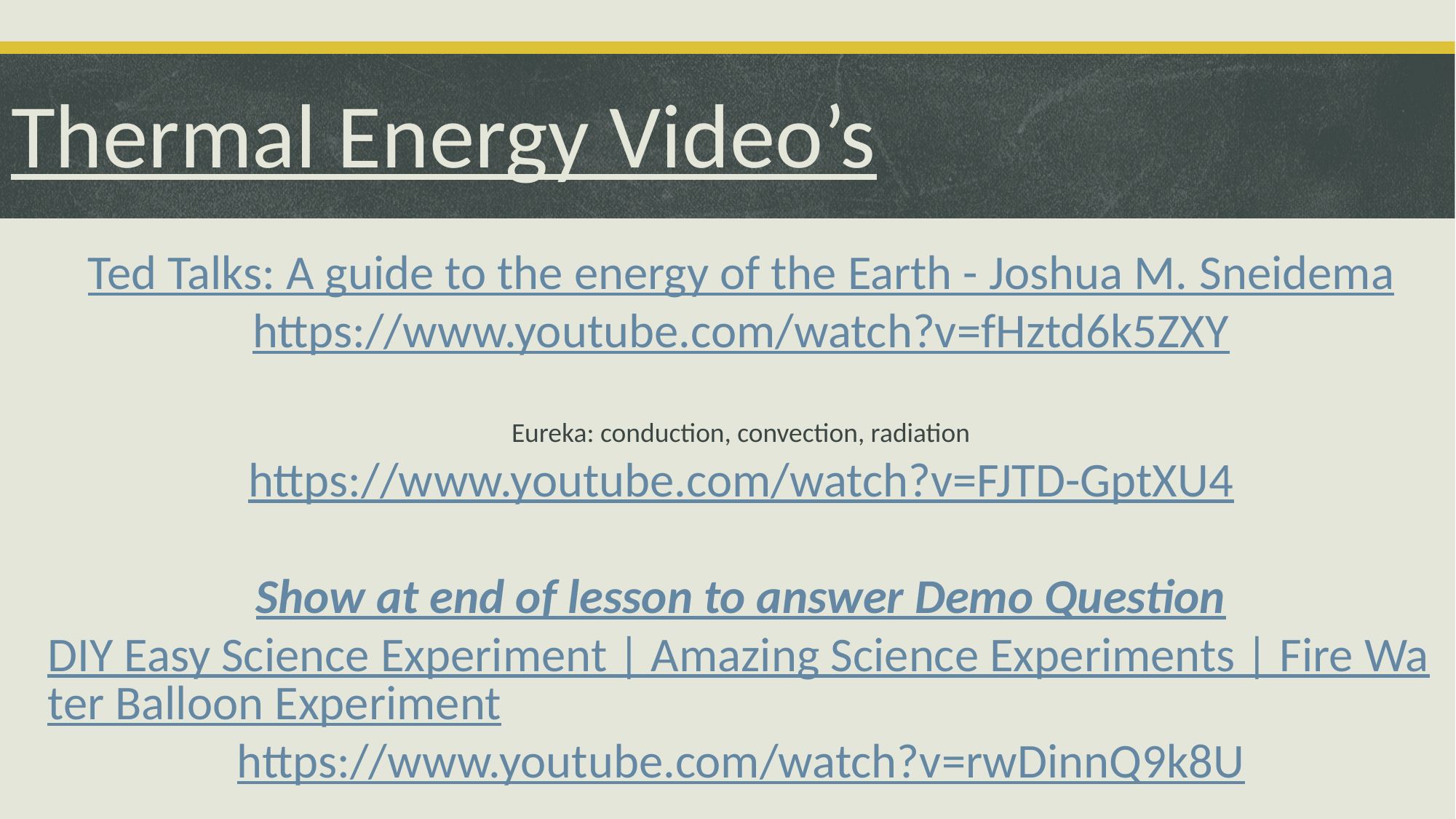

# Thermal Energy Video’s
Ted Talks: A guide to the energy of the Earth - Joshua M. Sneidema
https://www.youtube.com/watch?v=fHztd6k5ZXY

Eureka: conduction, convection, radiation
https://www.youtube.com/watch?v=FJTD-GptXU4

Show at end of lesson to answer Demo Question
DIY Easy Science Experiment | Amazing Science Experiments | Fire Water Balloon Experiment
https://www.youtube.com/watch?v=rwDinnQ9k8U